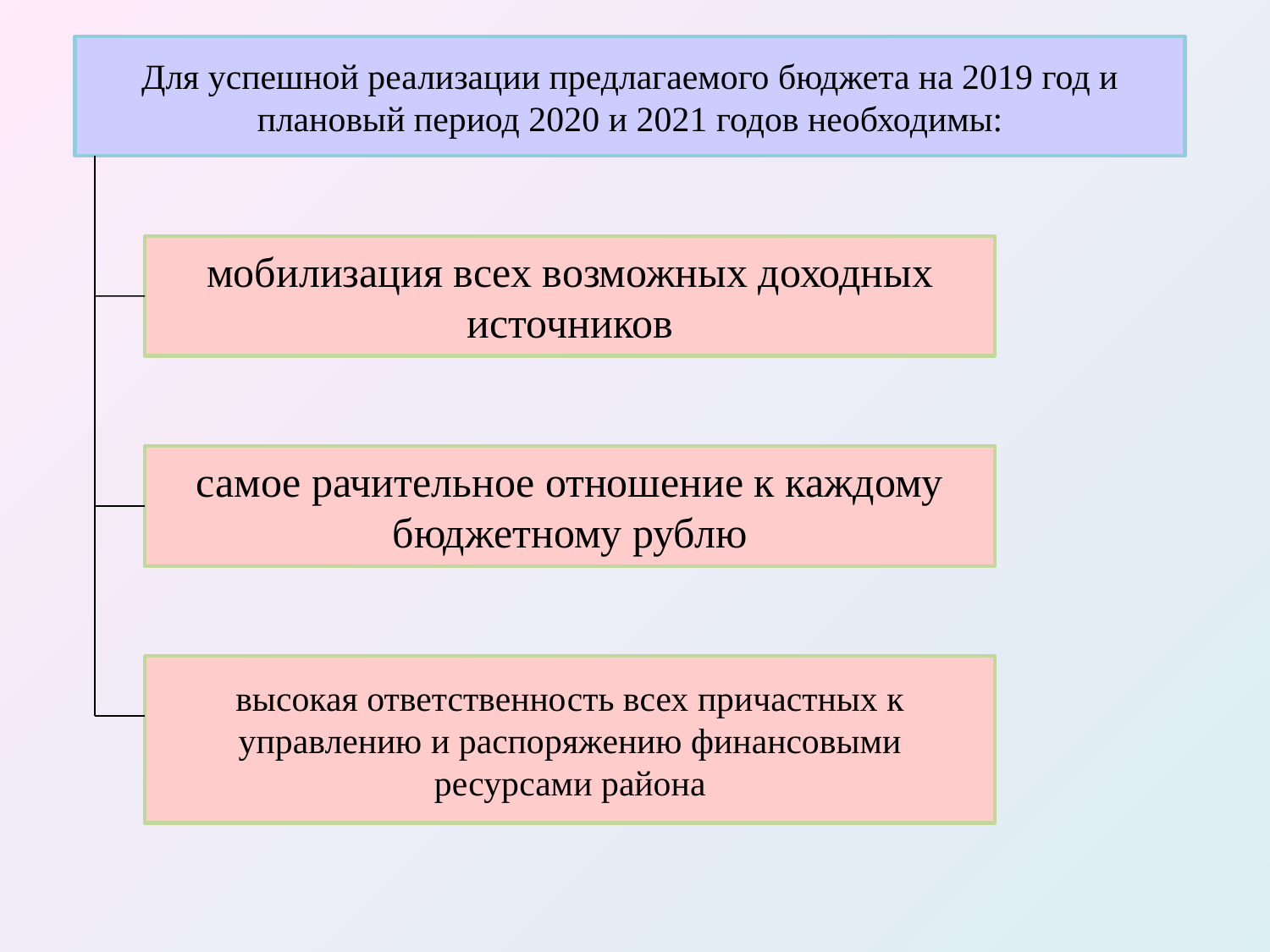

Для успешной реализации предлагаемого бюджета на 2019 год и плановый период 2020 и 2021 годов необходимы:
мобилизация всех возможных доходных источников
самое рачительное отношение к каждому бюджетному рублю
высокая ответственность всех причастных к управлению и распоряжению финансовыми ресурсами района